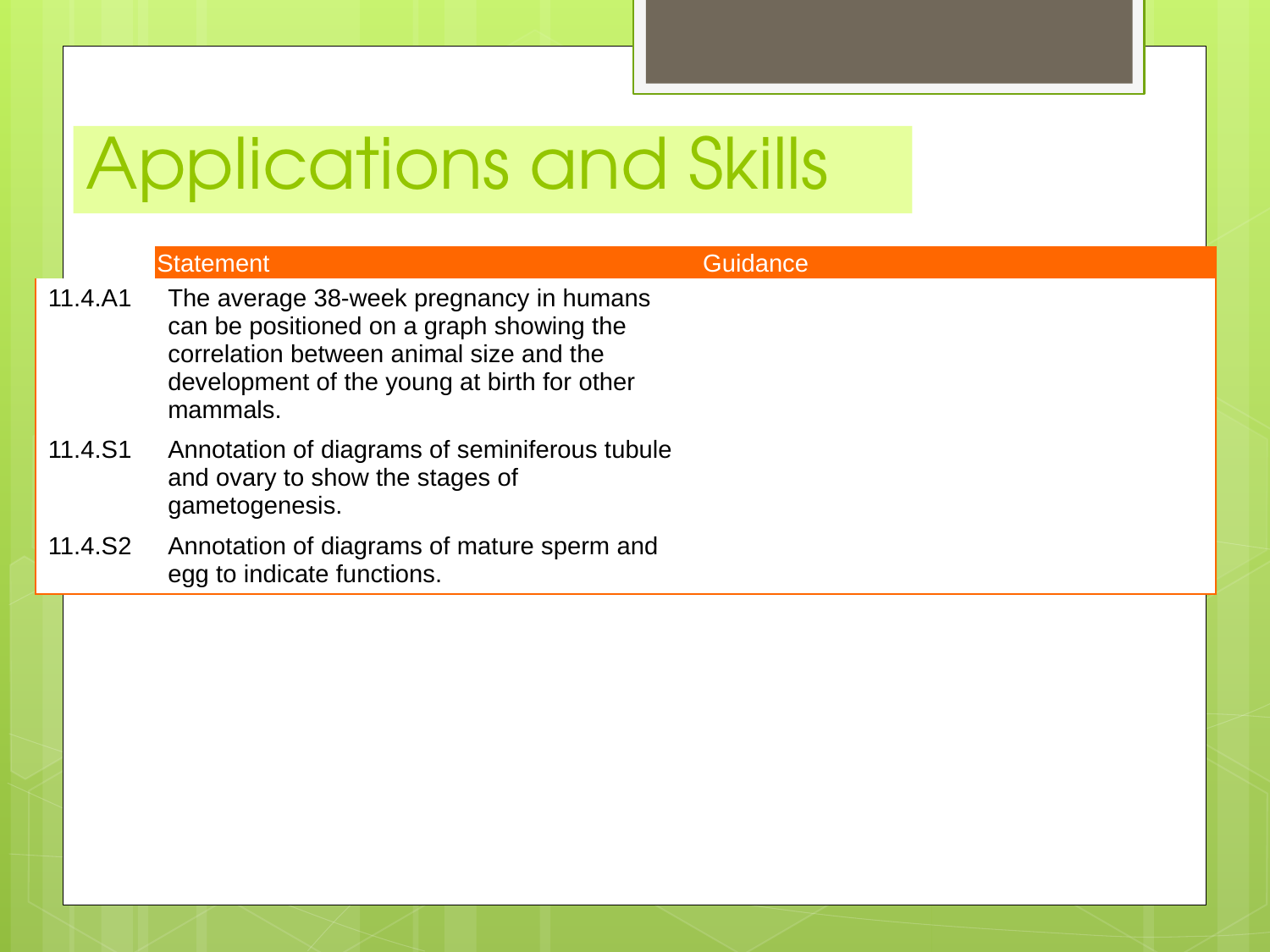

# Applications and Skills
|  | Statement | Guidance |
| --- | --- | --- |
| 11.4.A1 | The average 38-week pregnancy in humans can be positioned on a graph showing the correlation between animal size and the development of the young at birth for other mammals. |  |
| 11.4.S1 | Annotation of diagrams of seminiferous tubule and ovary to show the stages of gametogenesis. |  |
| 11.4.S2 | Annotation of diagrams of mature sperm and egg to indicate functions. |  |